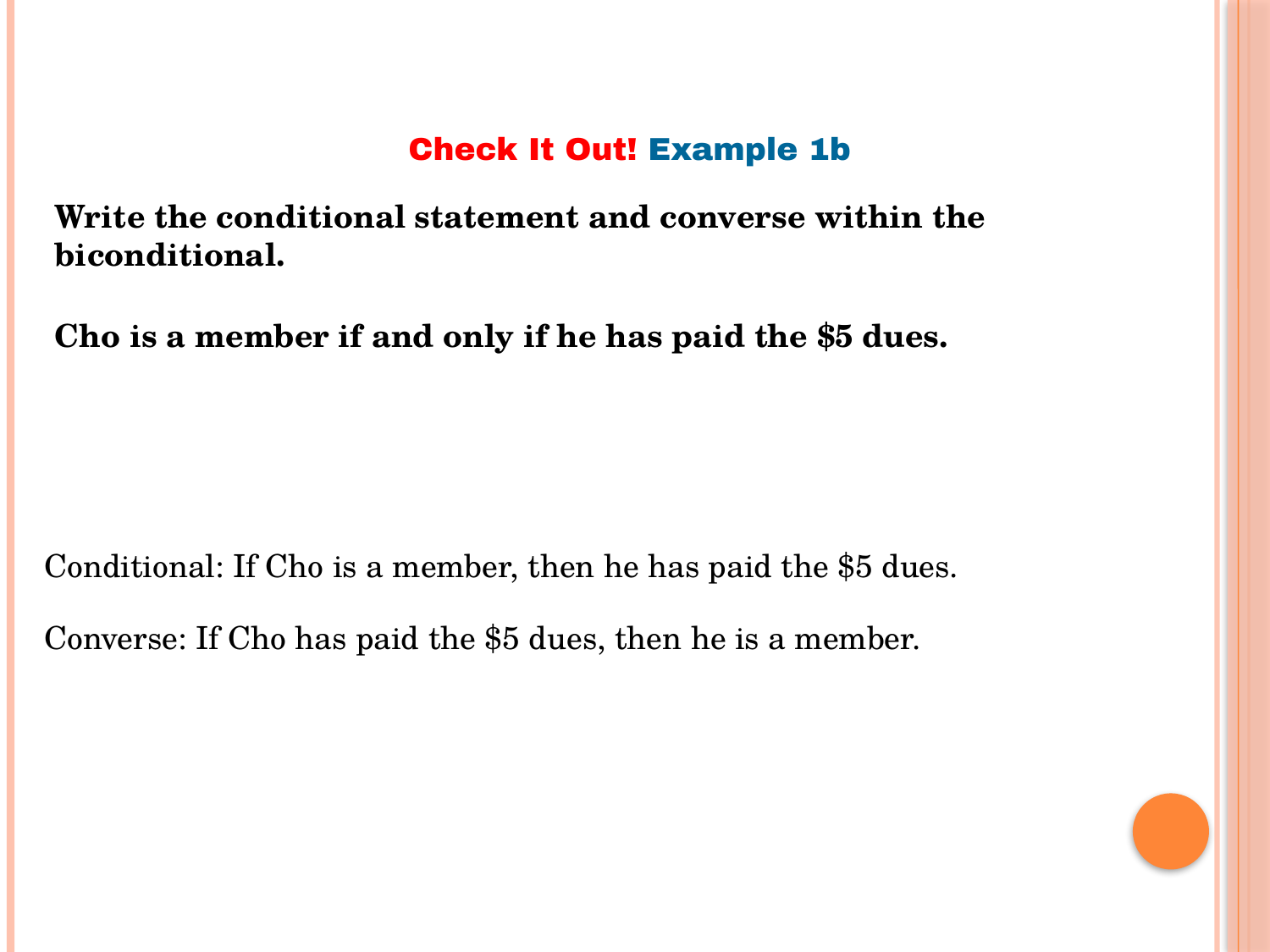

Check It Out! Example 1b
Write the conditional statement and converse within the biconditional.
Cho is a member if and only if he has paid the $5 dues.
Conditional: If Cho is a member, then he has paid the $5 dues.
Converse: If Cho has paid the $5 dues, then he is a member.